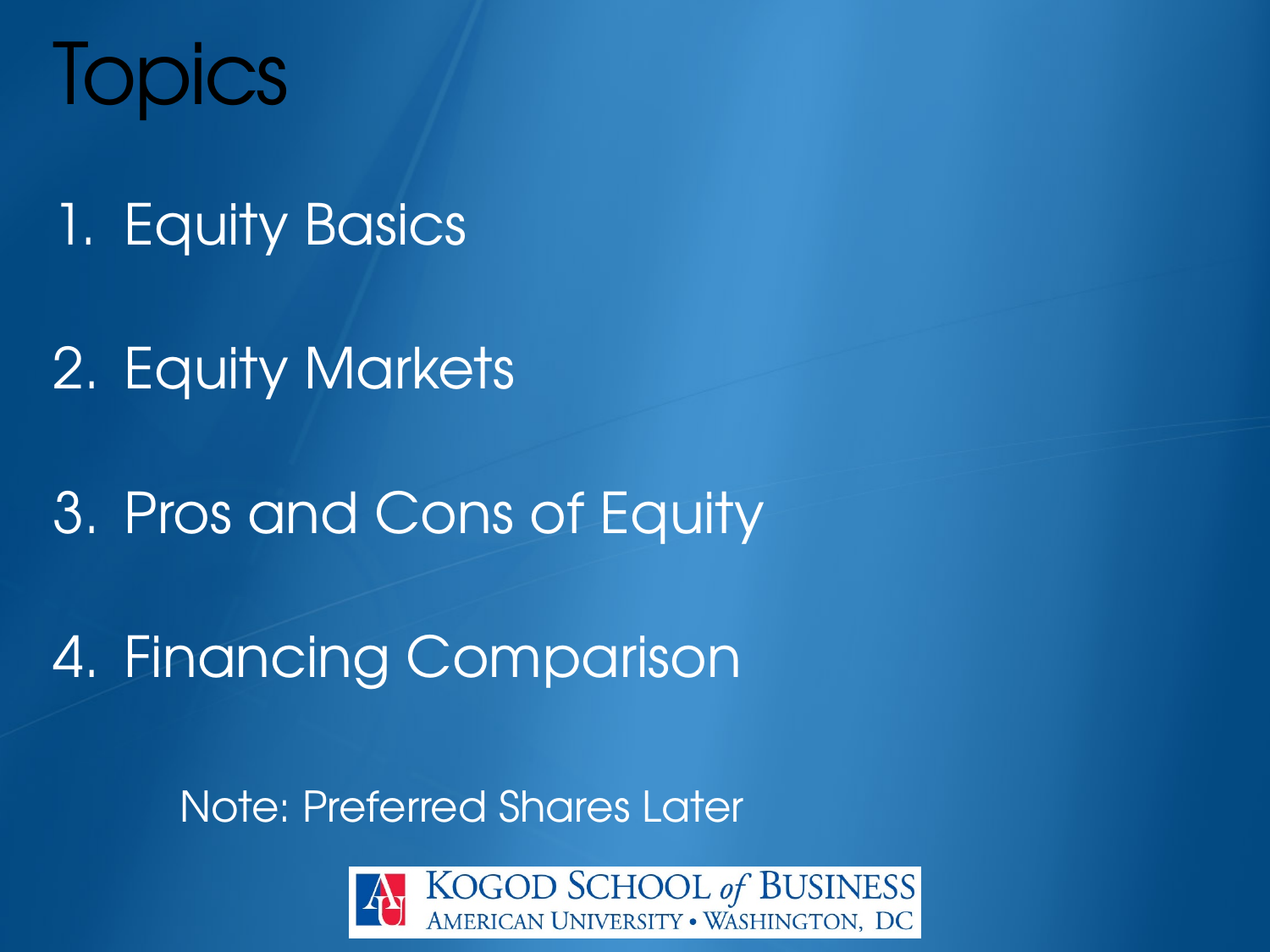

# Topics
Equity Basics

Equity Markets

Pros and Cons of Equity

Financing Comparison

	Note: Preferred Shares Later